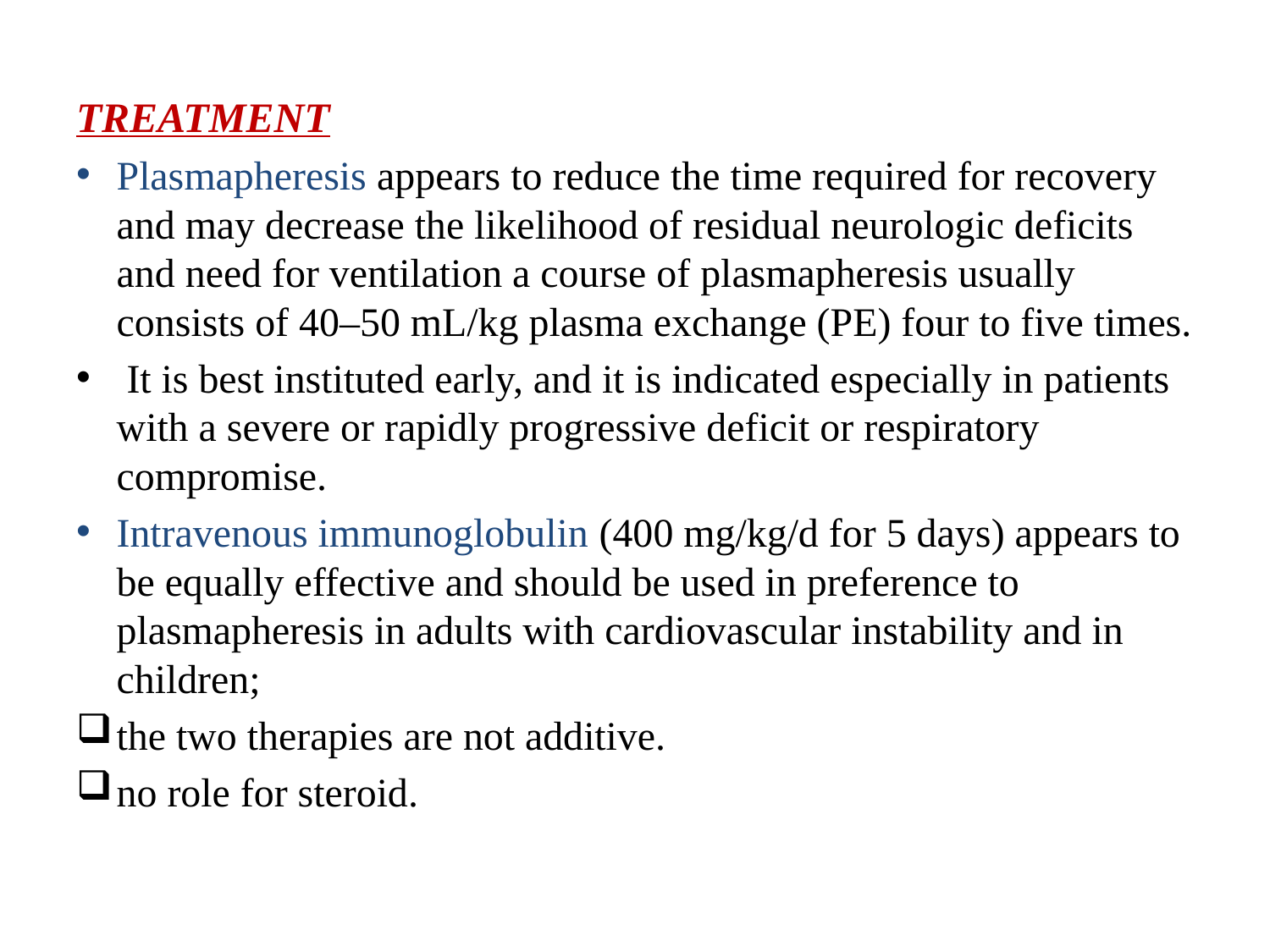

TREATMENT
Plasmapheresis appears to reduce the time required for recovery and may decrease the likelihood of residual neurologic deficits and need for ventilation a course of plasmapheresis usually consists of 40–50 mL/kg plasma exchange (PE) four to five times.
 It is best instituted early, and it is indicated especially in patients with a severe or rapidly progressive deficit or respiratory compromise.
Intravenous immunoglobulin (400 mg/kg/d for 5 days) appears to be equally effective and should be used in preference to plasmapheresis in adults with cardiovascular instability and in children;
the two therapies are not additive.
no role for steroid.